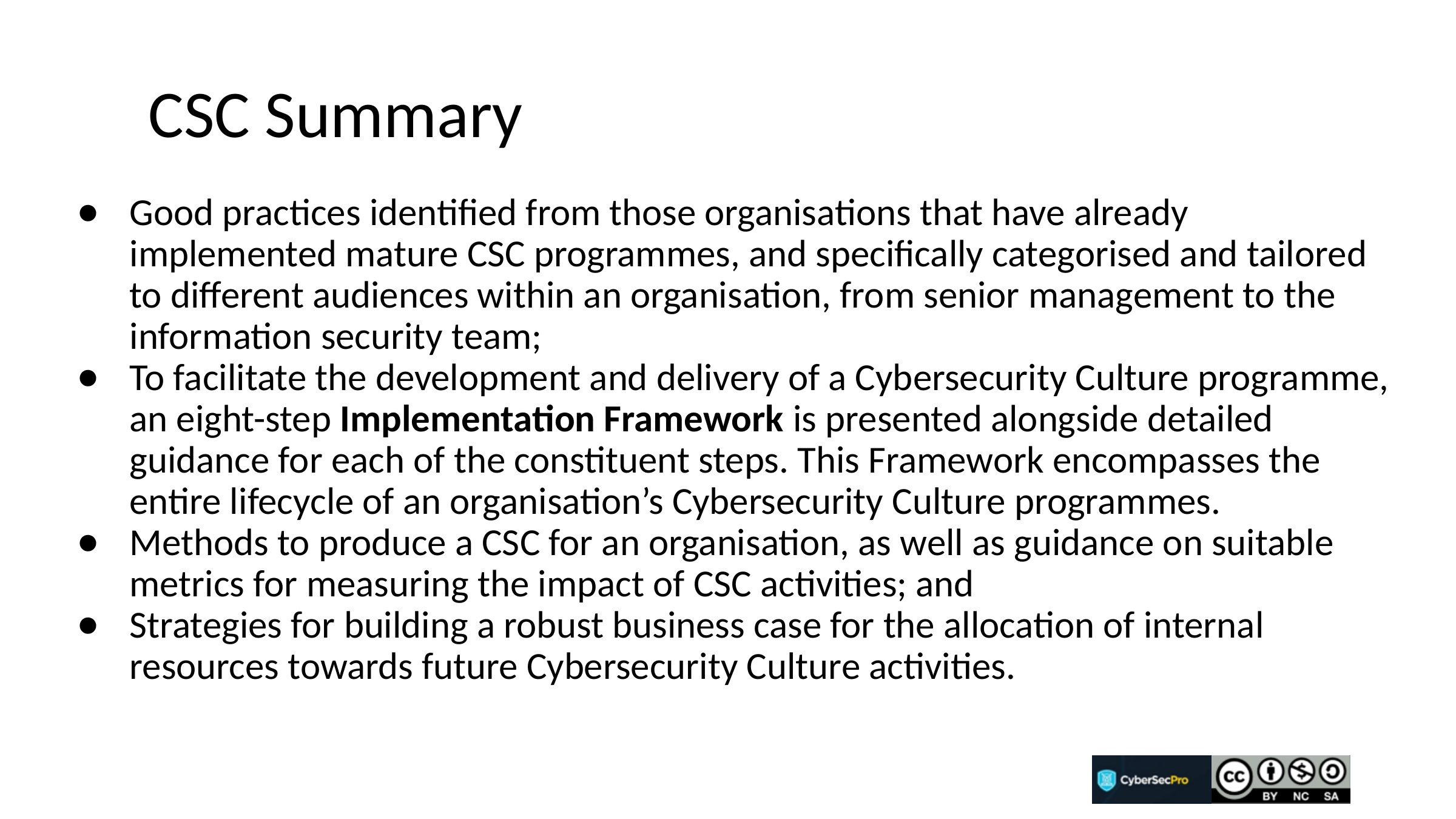

# CSC Summary
Good practices identified from those organisations that have already implemented mature CSC programmes, and specifically categorised and tailored to different audiences within an organisation, from senior management to the information security team;
To facilitate the development and delivery of a Cybersecurity Culture programme, an eight-step Implementation Framework is presented alongside detailed guidance for each of the constituent steps. This Framework encompasses the entire lifecycle of an organisation’s Cybersecurity Culture programmes.
Methods to produce a CSC for an organisation, as well as guidance on suitable metrics for measuring the impact of CSC activities; and
Strategies for building a robust business case for the allocation of internal resources towards future Cybersecurity Culture activities.